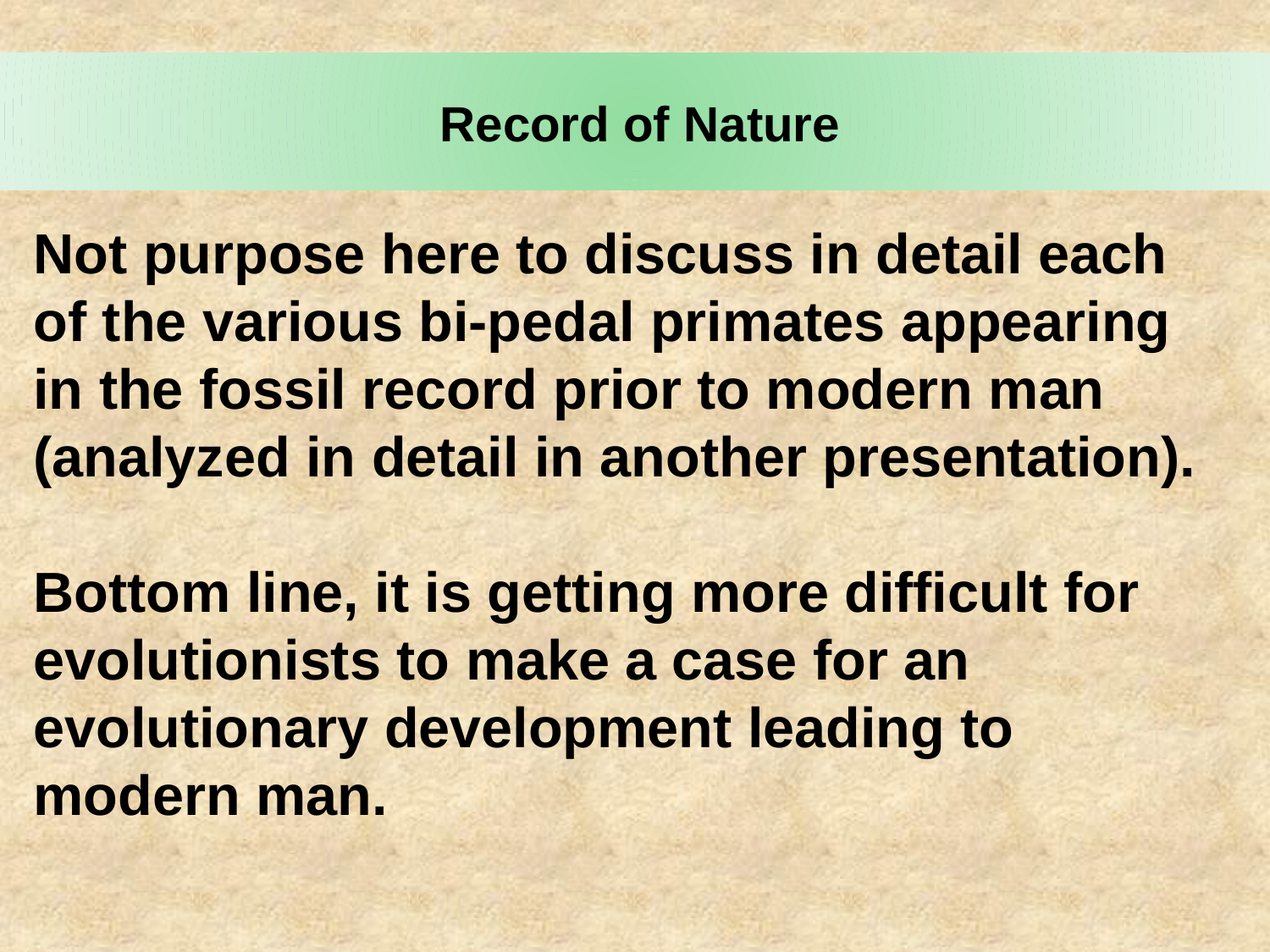

Record of Nature

Not purpose here to discuss in detail each of the various bi-pedal primates appearing in the fossil record prior to modern man (analyzed in detail in another presentation).

Bottom line, it is getting more difficult for evolutionists to make a case for an evolutionary development leading to modern man.